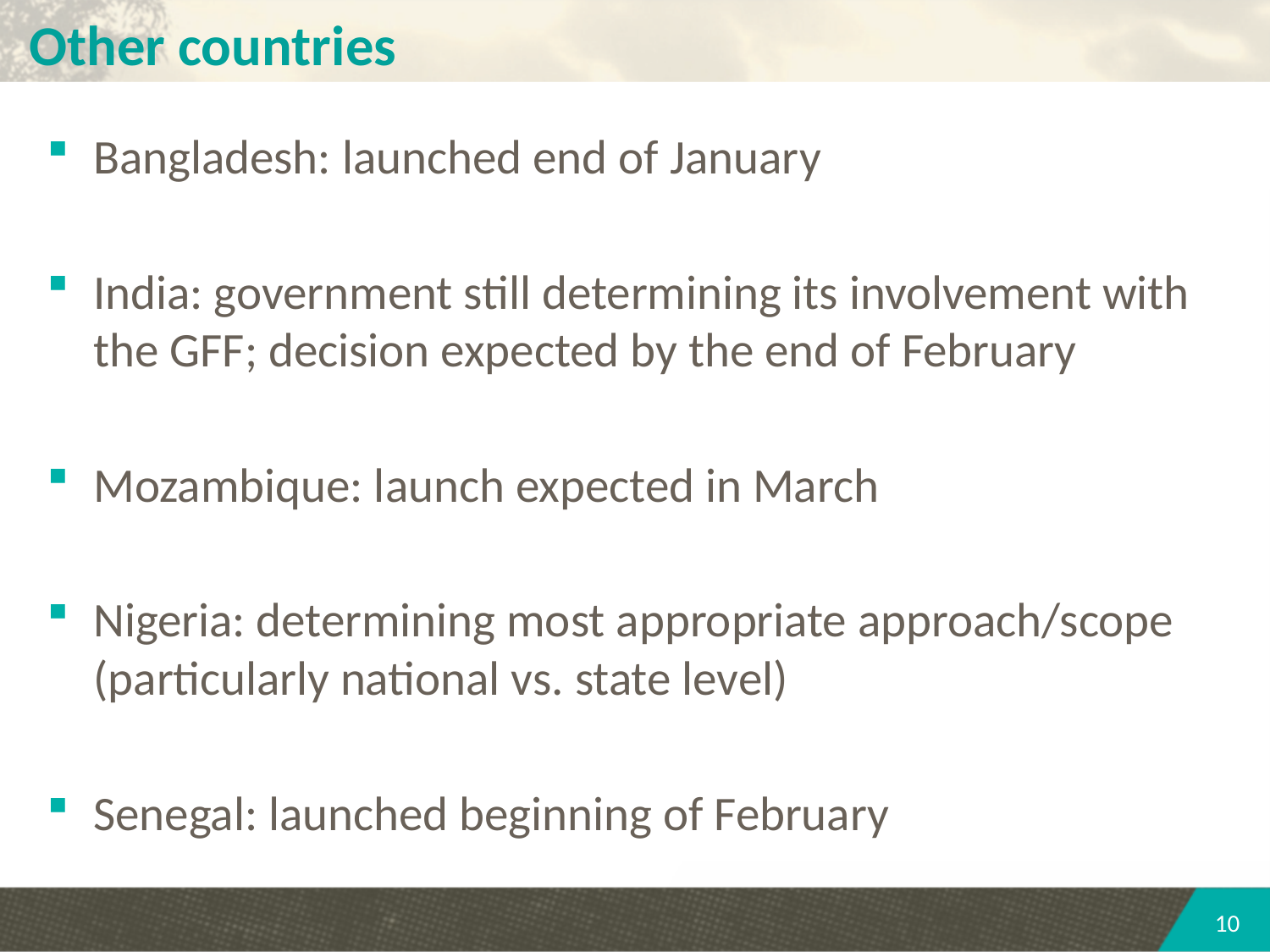

# Other countries
Bangladesh: launched end of January

India: government still determining its involvement with the GFF; decision expected by the end of February

Mozambique: launch expected in March

Nigeria: determining most appropriate approach/scope (particularly national vs. state level)

Senegal: launched beginning of February
10